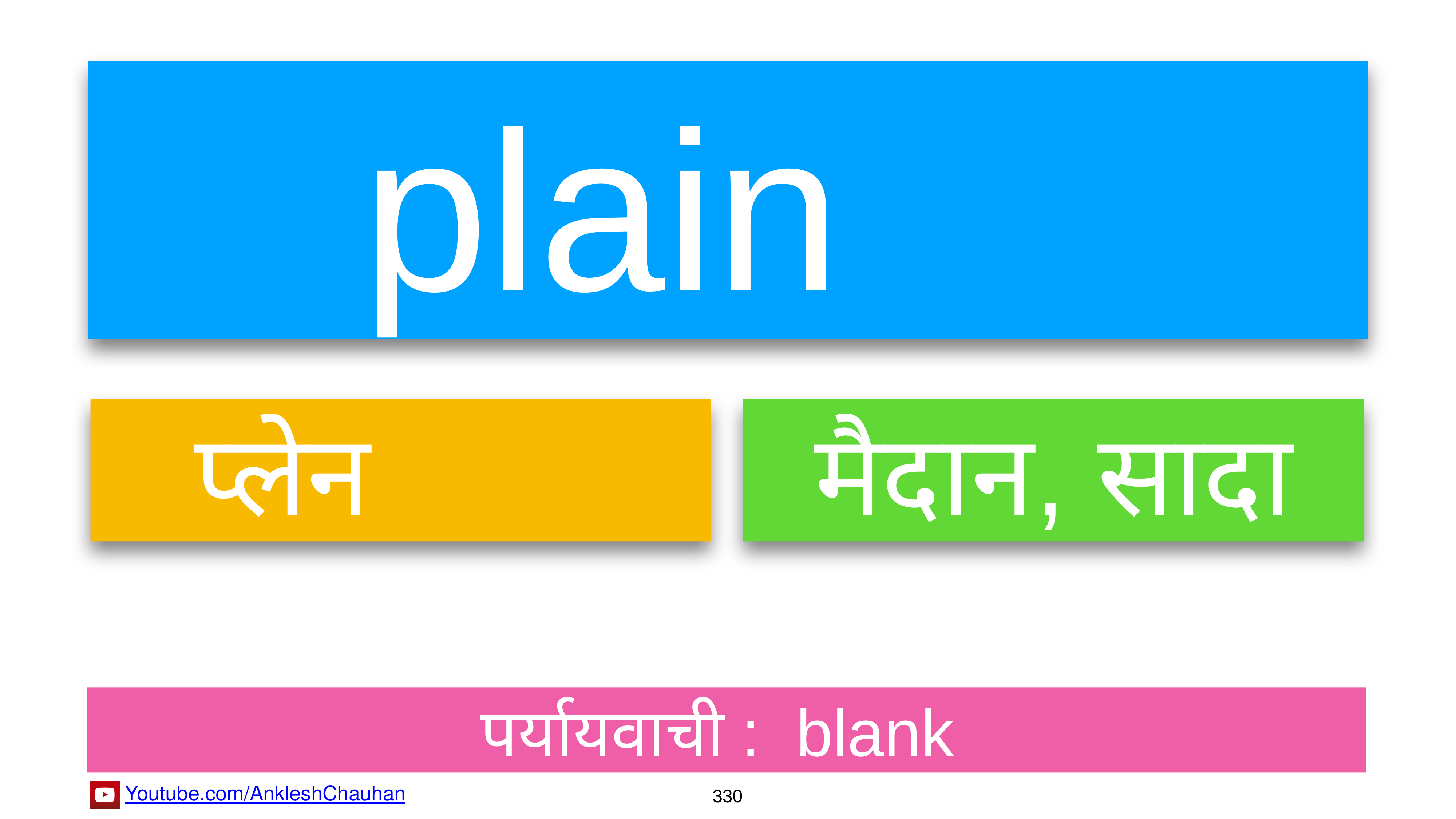

plain
प्लेन
मैदान, सादा
पर्यायवाची :  blank
330